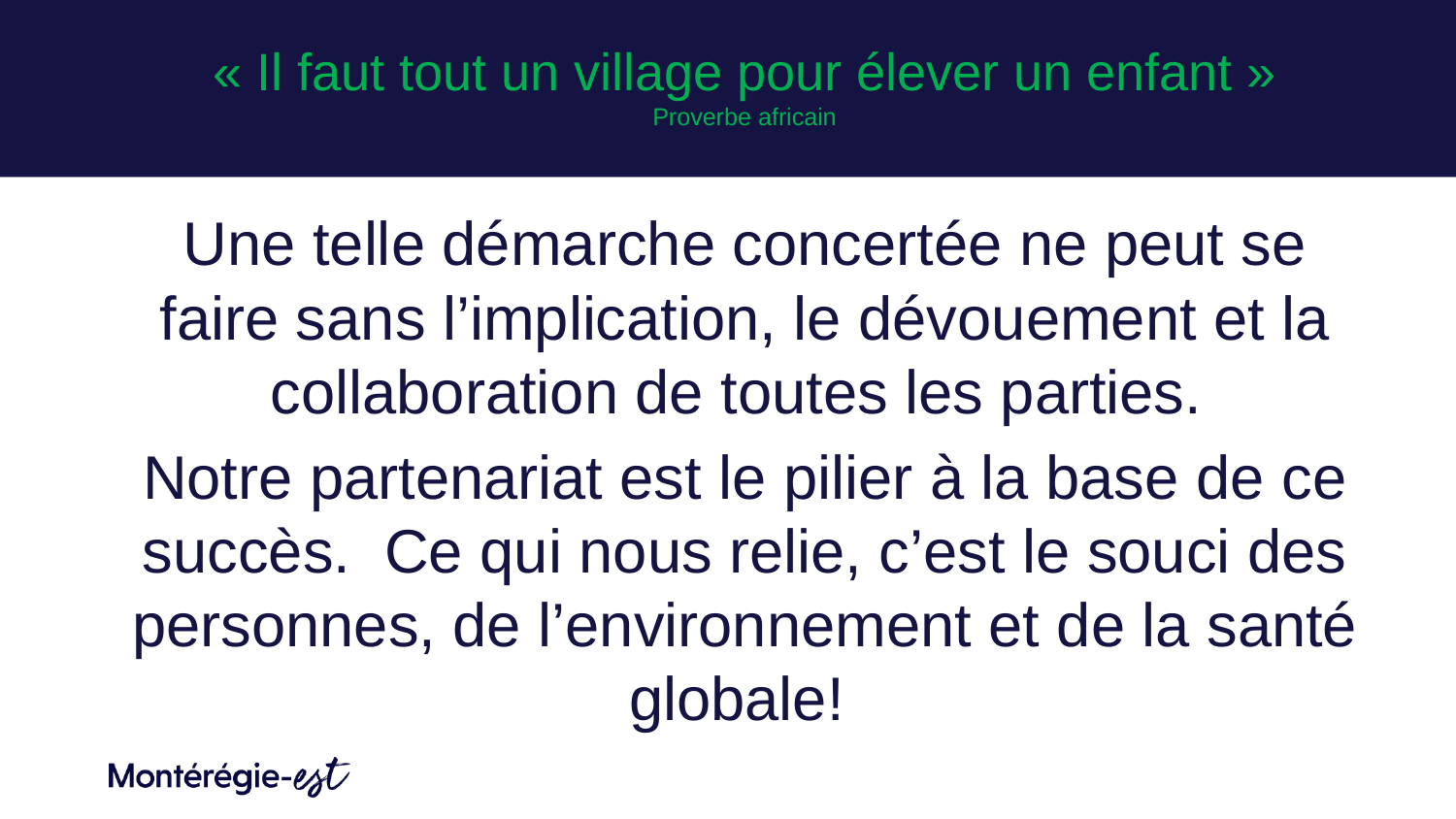

# « Il faut tout un village pour élever un enfant » Proverbe africain
Une telle démarche concertée ne peut se faire sans l’implication, le dévouement et la collaboration de toutes les parties.
Notre partenariat est le pilier à la base de ce succès.  Ce qui nous relie, c’est le souci des personnes, de l’environnement et de la santé globale!